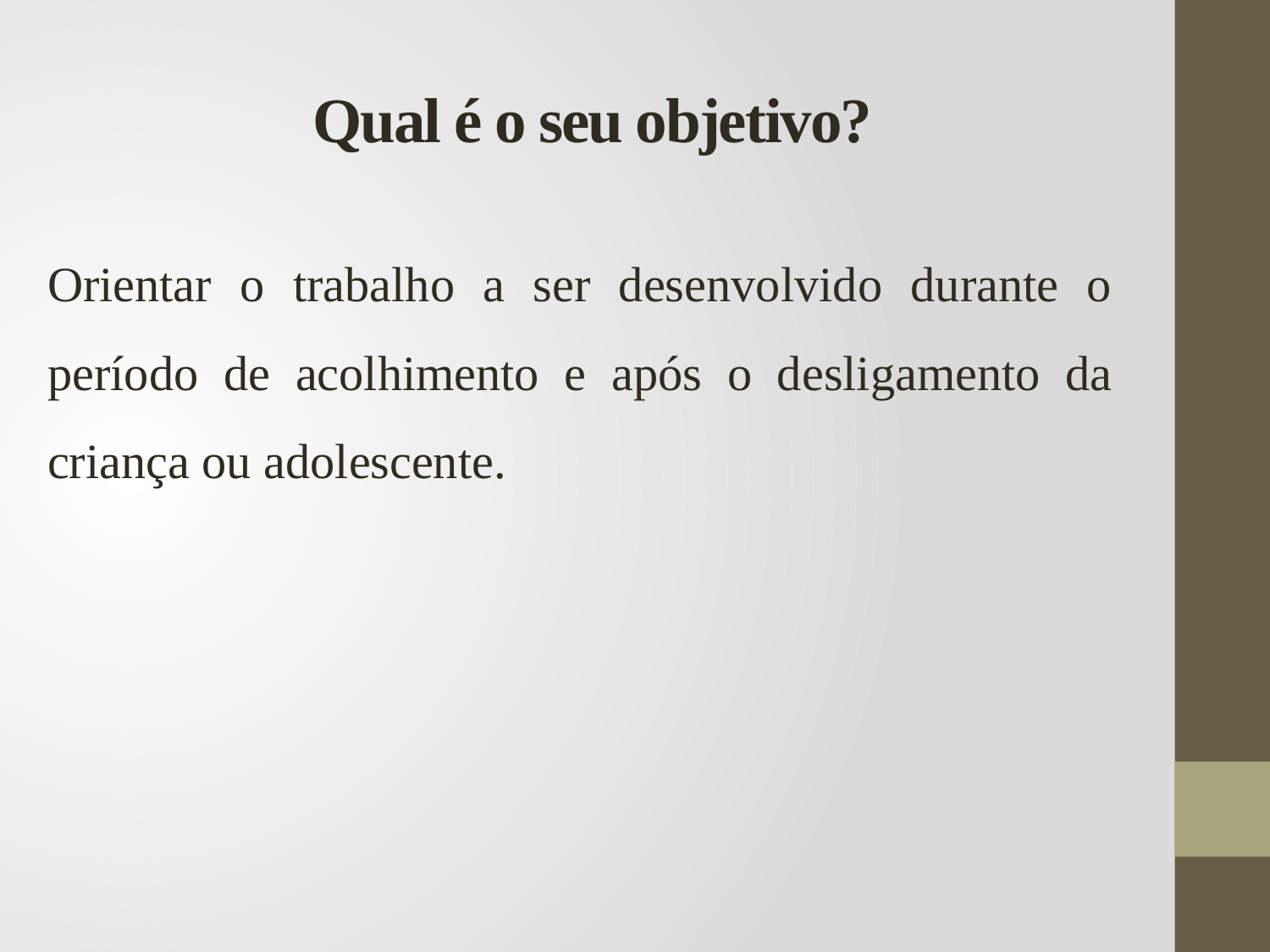

# Qual é o seu objetivo?
Orientar o trabalho a ser desenvolvido durante o período de acolhimento e após o desligamento da criança ou adolescente.